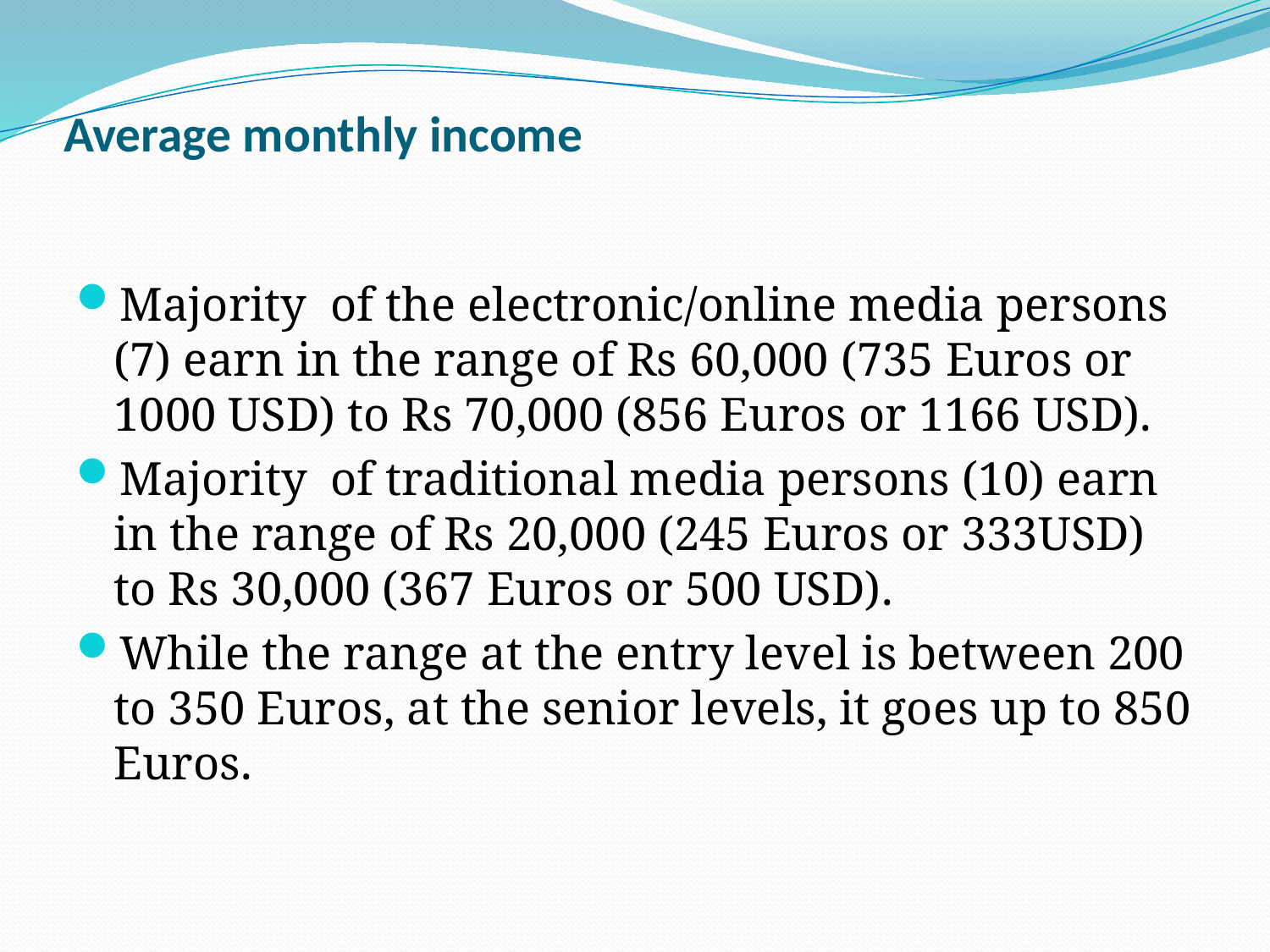

# Average monthly income
Majority  of the electronic/online media persons (7) earn in the range of Rs 60,000 (735 Euros or 1000 USD) to Rs 70,000 (856 Euros or 1166 USD).
Majority  of traditional media persons (10) earn in the range of Rs 20,000 (245 Euros or 333USD) to Rs 30,000 (367 Euros or 500 USD).
While the range at the entry level is between 200 to 350 Euros, at the senior levels, it goes up to 850 Euros.